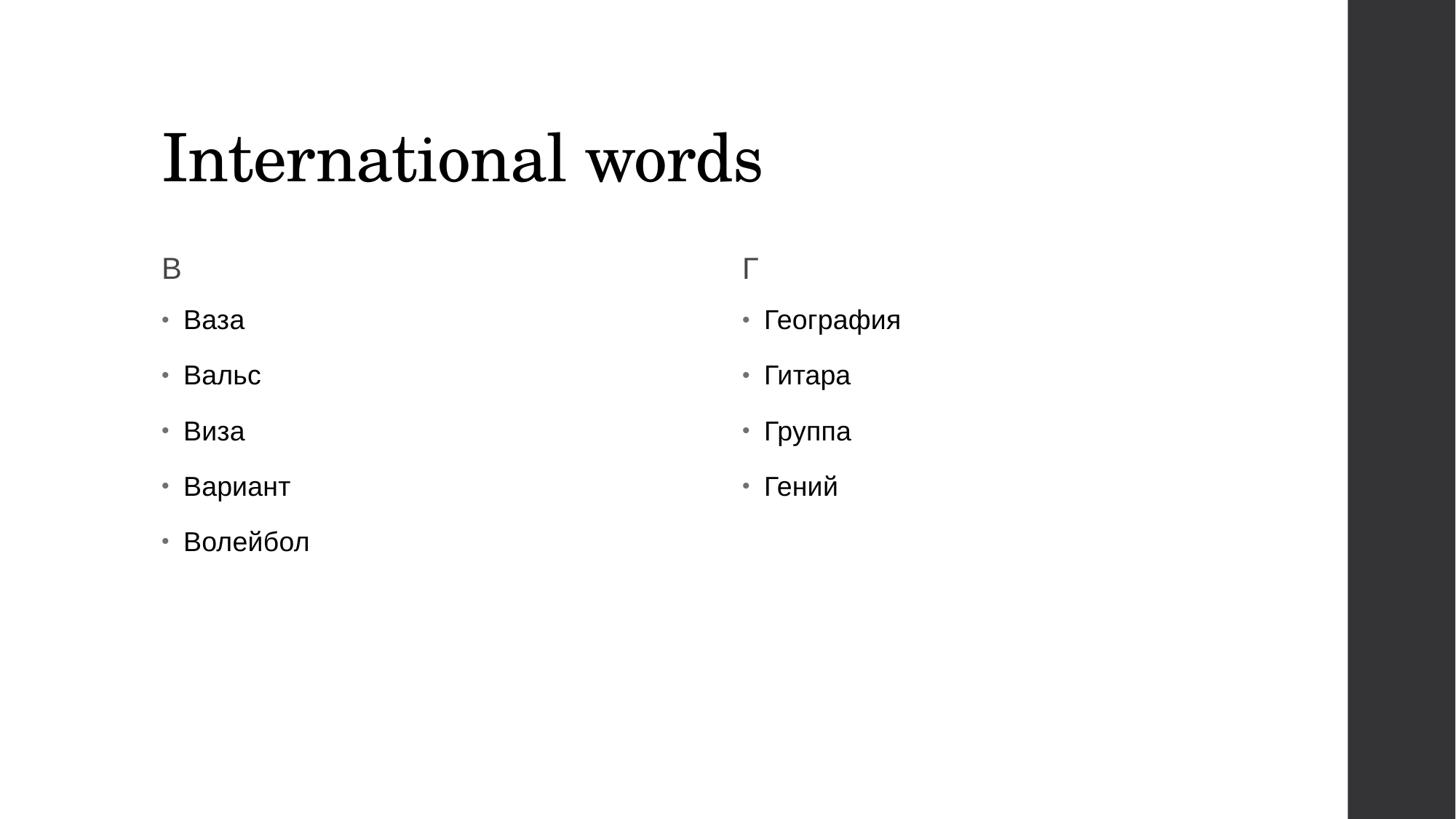

# International words
В
Г
Ваза
Вальс
Виза
Вариант
Волейбол
География
Гитара
Группа
Гений